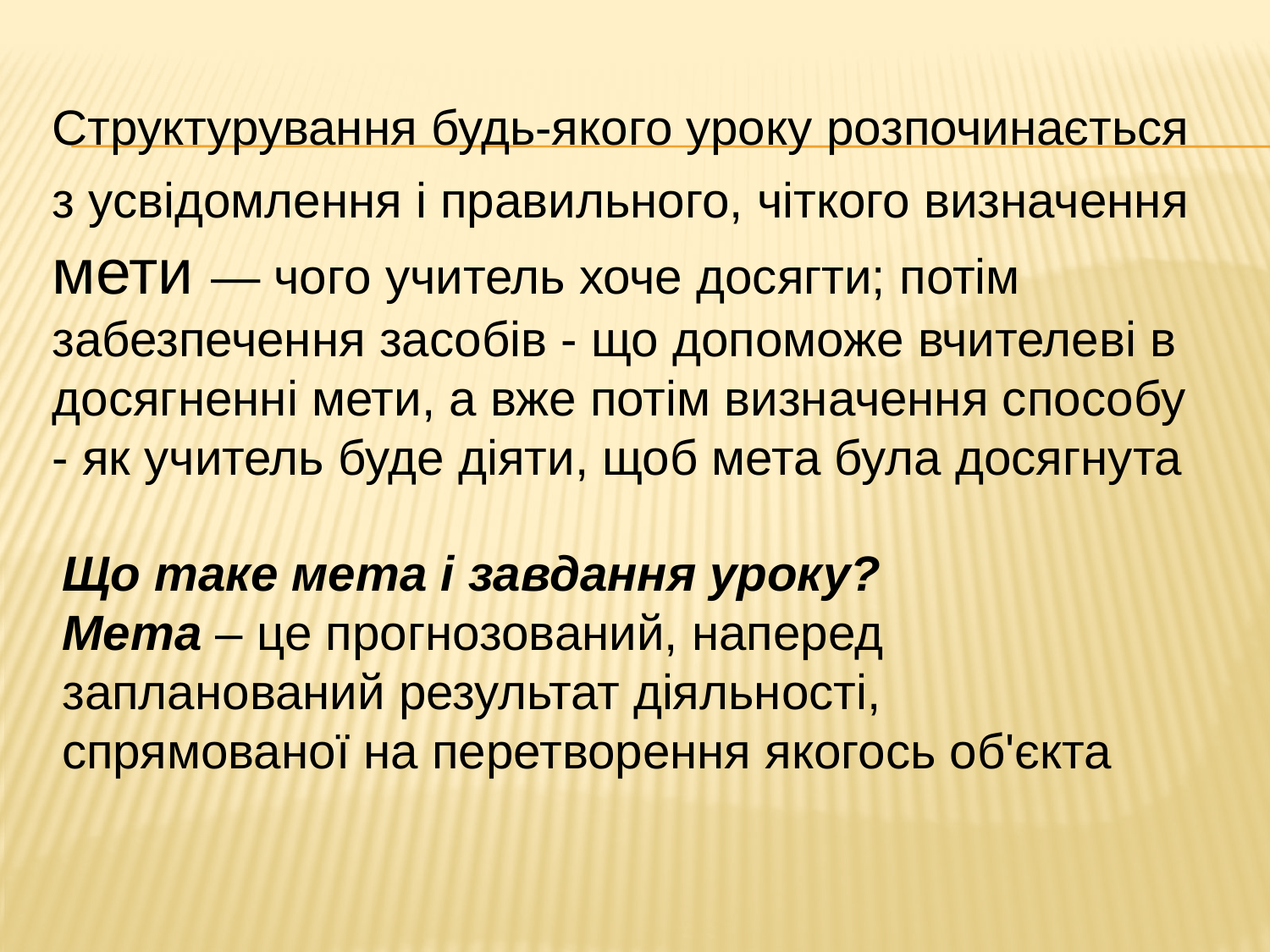

#
Структурування будь-якого уроку розпочинається з усвідомлення і правильного, чіткого визначення мети — чого учитель хоче досягти; потім забезпечення засобів - що допоможе вчителеві в досягненні мети, а вже потім визначення способу - як учитель буде діяти, щоб мета була досягнута

Що таке мета і завдання уроку?
Мета – це прогнозований, наперед запланований результат діяльності, спрямованої на перетворення якогось об'єкта